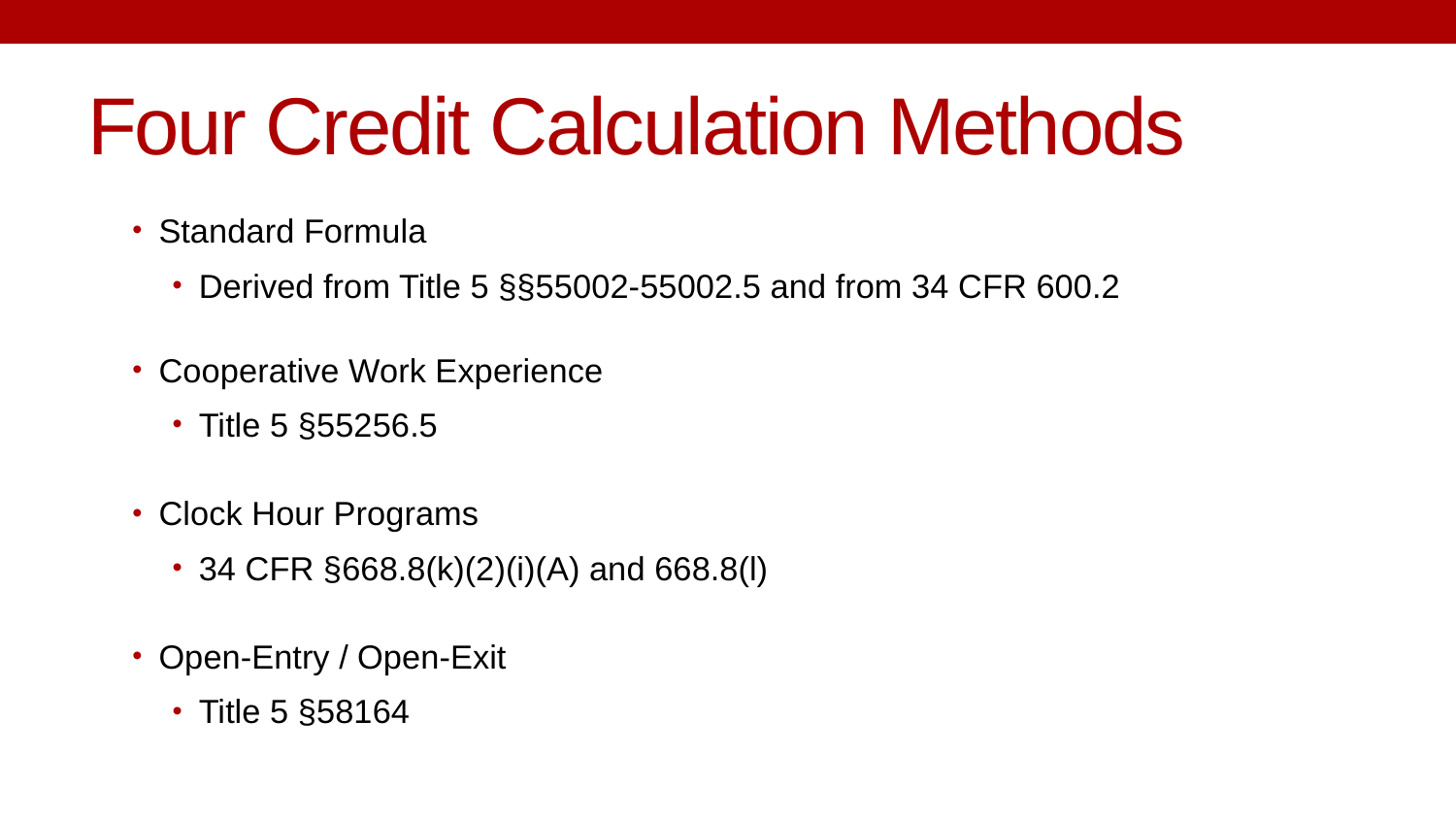

# Four Credit Calculation Methods
Standard Formula
Derived from Title 5 §§55002-55002.5 and from 34 CFR 600.2

Cooperative Work Experience
Title 5 §55256.5

Clock Hour Programs
34 CFR §668.8(k)(2)(i)(A) and 668.8(l)

Open-Entry / Open-Exit
Title 5 §58164